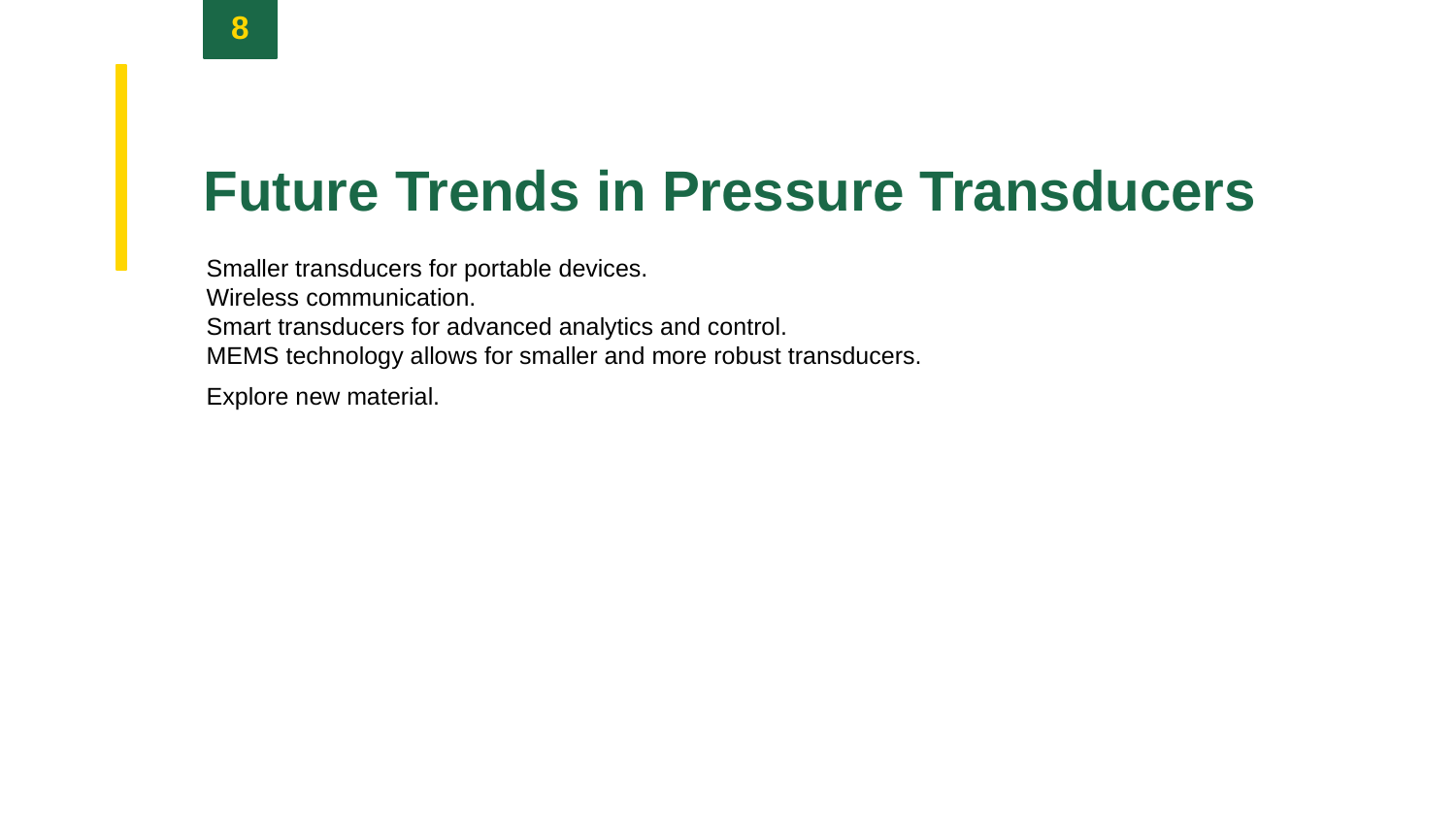

8

Future Trends in Pressure Transducers
Smaller transducers for portable devices.
Wireless communication.
Smart transducers for advanced analytics and control.
MEMS technology allows for smaller and more robust transducers.
Explore new material.